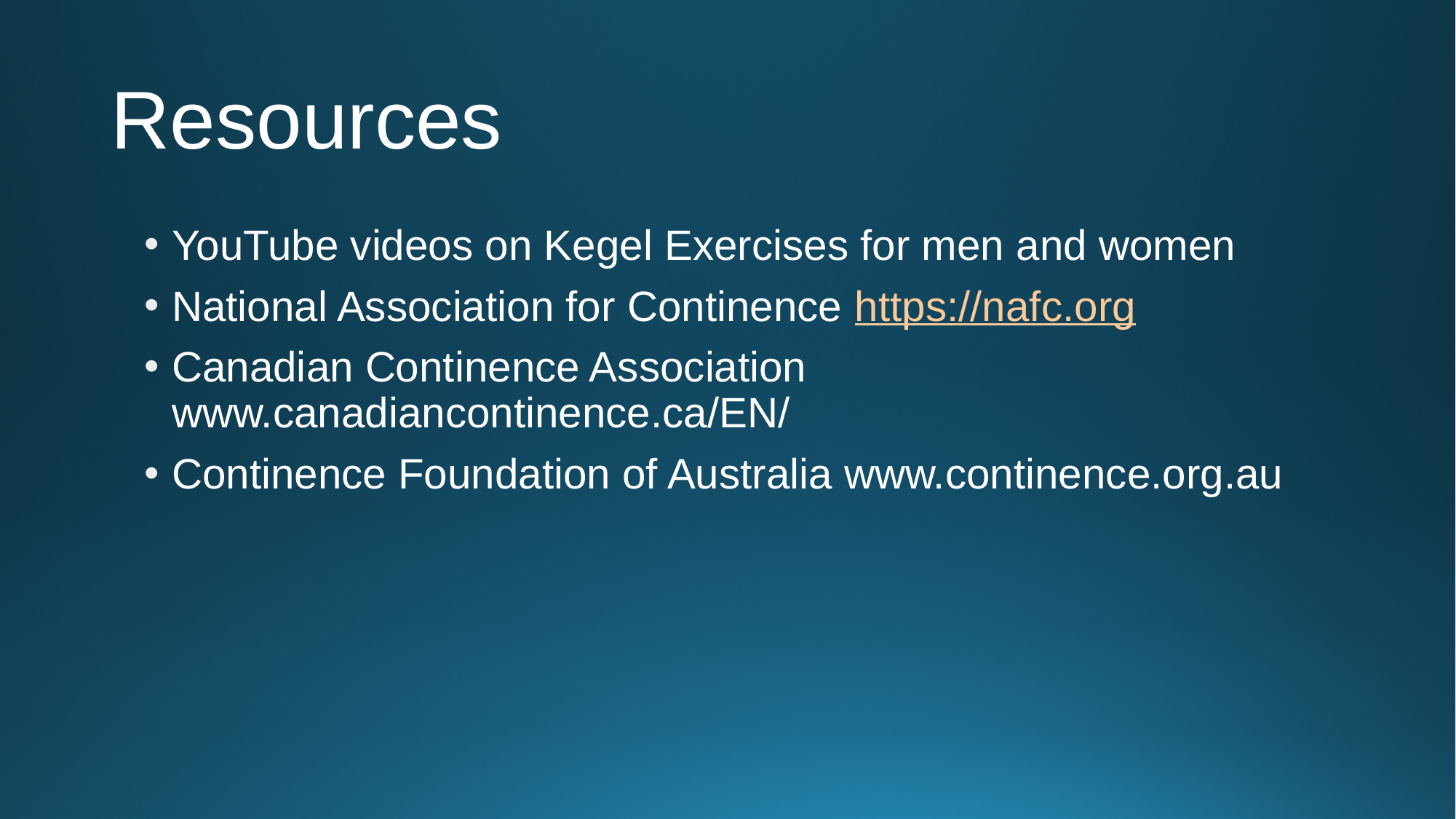

# Resources
YouTube videos on Kegel Exercises for men and women
National Association for Continence https://nafc.org
Canadian Continence Association www.canadiancontinence.ca/EN/
Continence Foundation of Australia www.continence.org.au